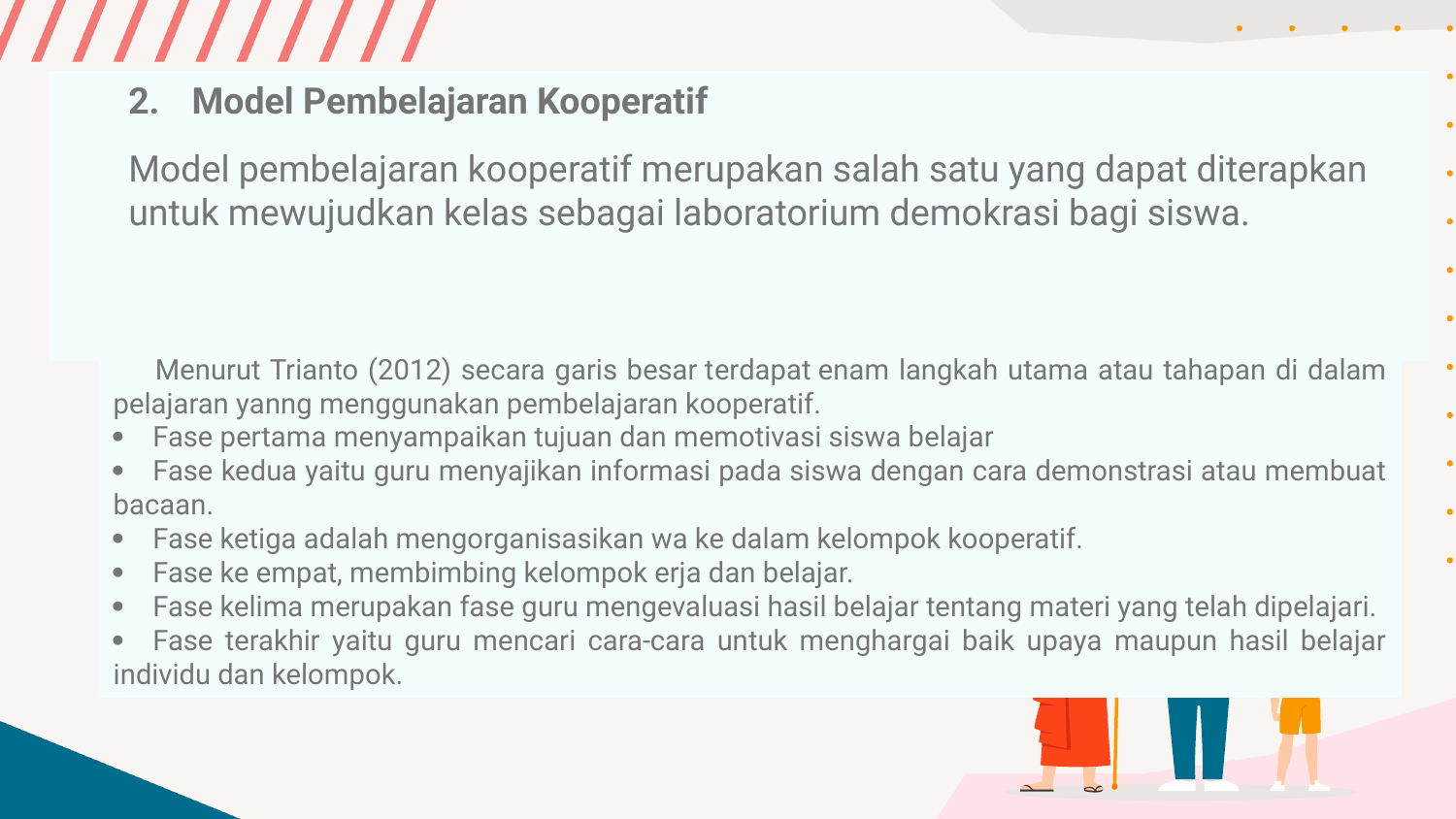

2.      Model Pembelajaran Kooperatif

Model pembelajaran kooperatif merupakan salah satu yang dapat diterapkan untuk mewujudkan kelas sebagai laboratorium demokrasi bagi siswa.

Menurut Trianto (2012) secara garis besar terdapat enam langkah utama atau tahapan di dalam pelajaran yanng menggunakan pembelajaran kooperatif.
•      Fase pertama menyampaikan tujuan dan memotivasi siswa belajar
•      Fase kedua yaitu guru menyajikan informasi pada siswa dengan cara demonstrasi atau membuat bacaan.
•      Fase ketiga adalah mengorganisasikan wa ke dalam kelompok kooperatif.
•      Fase ke empat, membimbing kelompok erja dan belajar.
•      Fase kelima merupakan fase guru mengevaluasi hasil belajar tentang materi yang telah dipelajari.
•      Fase terakhir yaitu guru mencari cara-cara untuk menghargai baik upaya maupun hasil belajar individu dan kelompok.